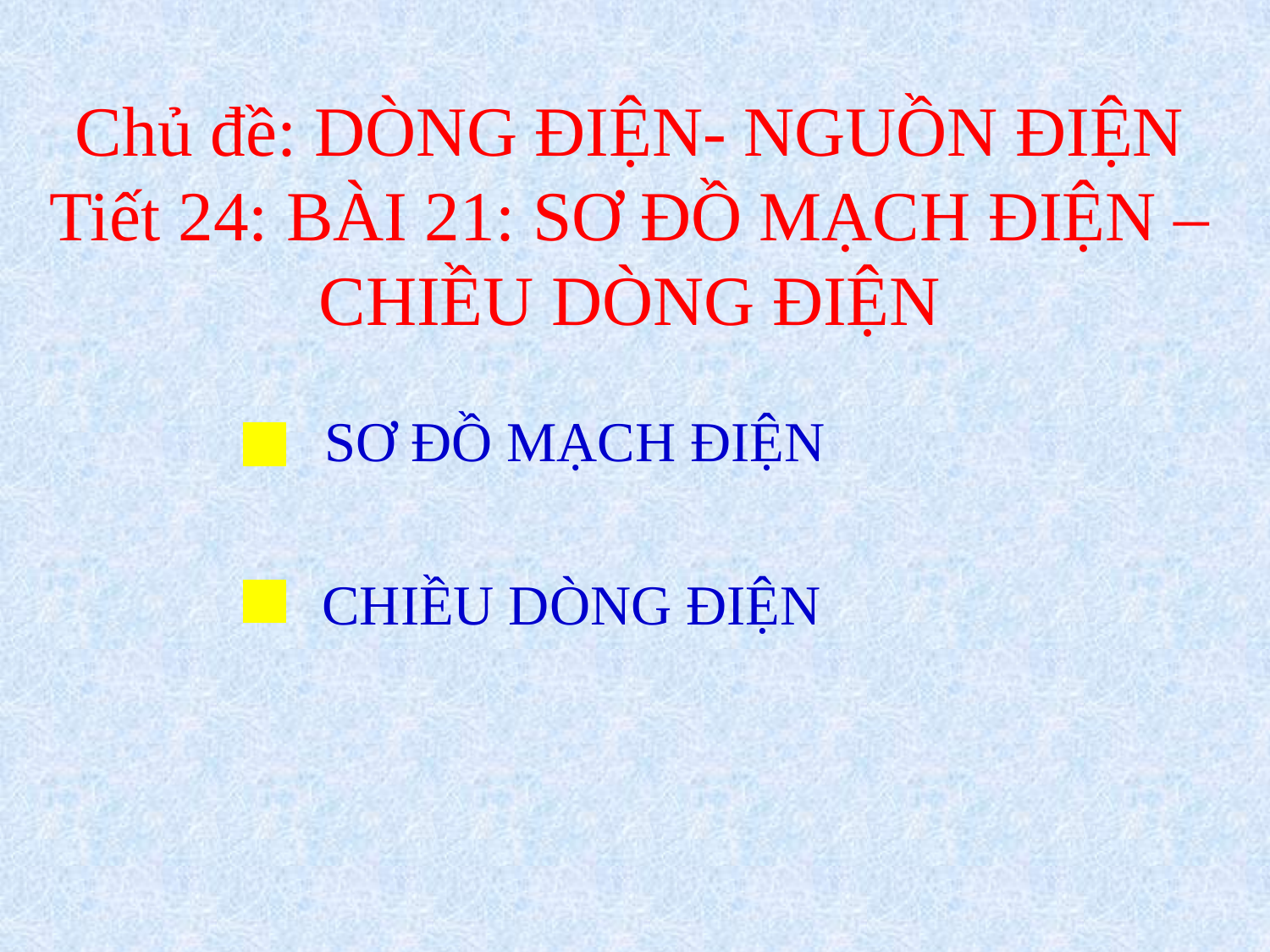

Chủ đề: DÒNG ĐIỆN- NGUỒN ĐIỆN
Tiết 24: BÀI 21: SƠ ĐỒ MẠCH ĐIỆN – CHIỀU DÒNG ĐIỆN

SƠ ĐỒ MẠCH ĐIỆN

CHIỀU DÒNG ĐIỆN